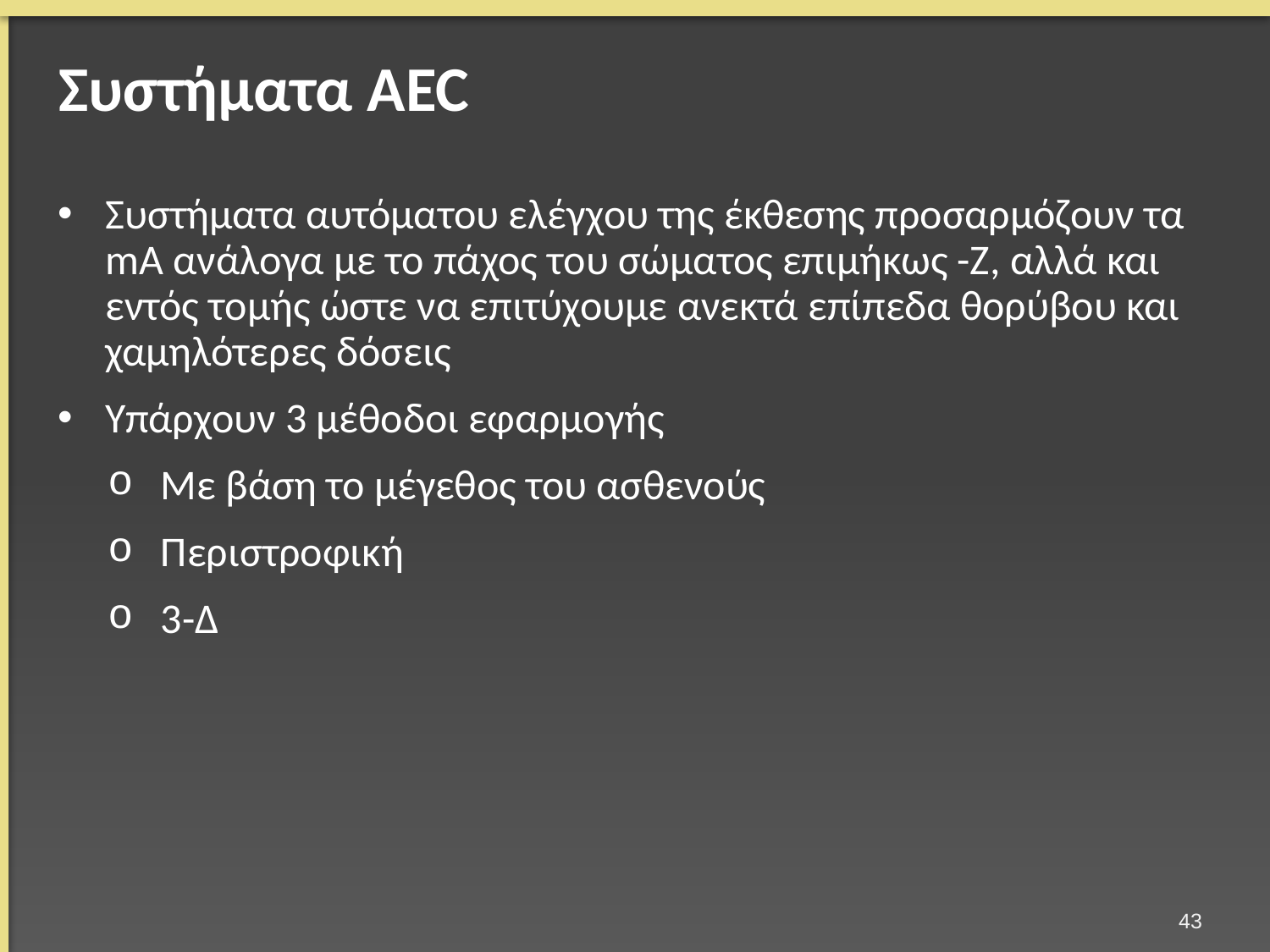

# Συστήματα AEC
Συστήματα αυτόματου ελέγχου της έκθεσης προσαρμόζουν τα mA ανάλογα με το πάχος του σώματος επιμήκως -Ζ, αλλά και εντός τομής ώστε να επιτύχουμε ανεκτά επίπεδα θορύβου και χαμηλότερες δόσεις
Υπάρχουν 3 μέθοδοι εφαρμογής
Με βάση το μέγεθος του ασθενούς
Περιστροφική
3-Δ
43